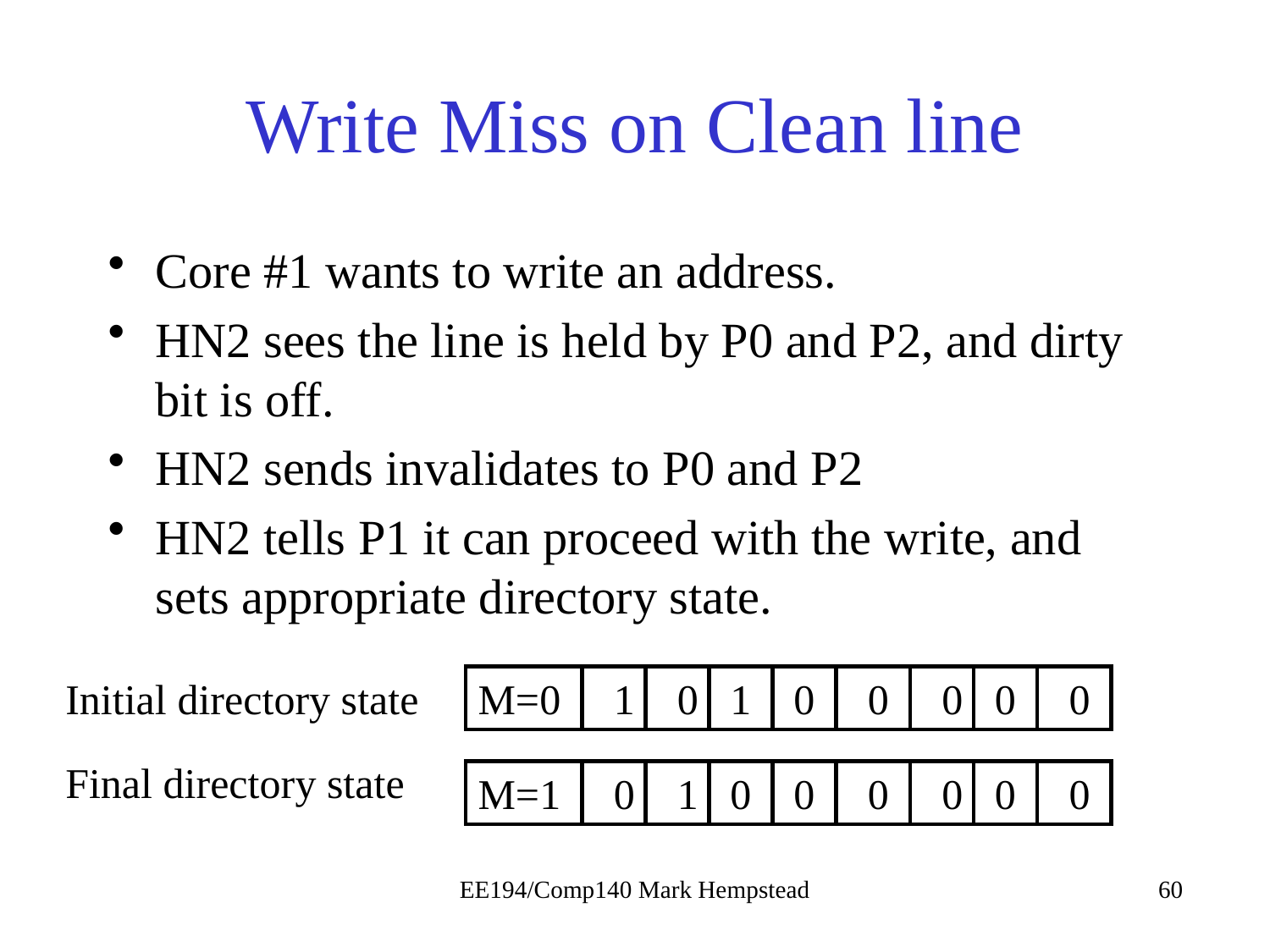

# Write Miss on Clean line
Core #1 wants to write an address.
HN2 sees the line is held by P0 and P2, and dirty bit is off.
HN2 sends invalidates to P0 and P2
HN2 tells P1 it can proceed with the write, and sets appropriate directory state.
Initial directory state
M=0     1    0   1    0     0     0   0     0
Final directory state
M=1     0    1   0    0     0     0   0     0
EE194/Comp140 Mark Hempstead